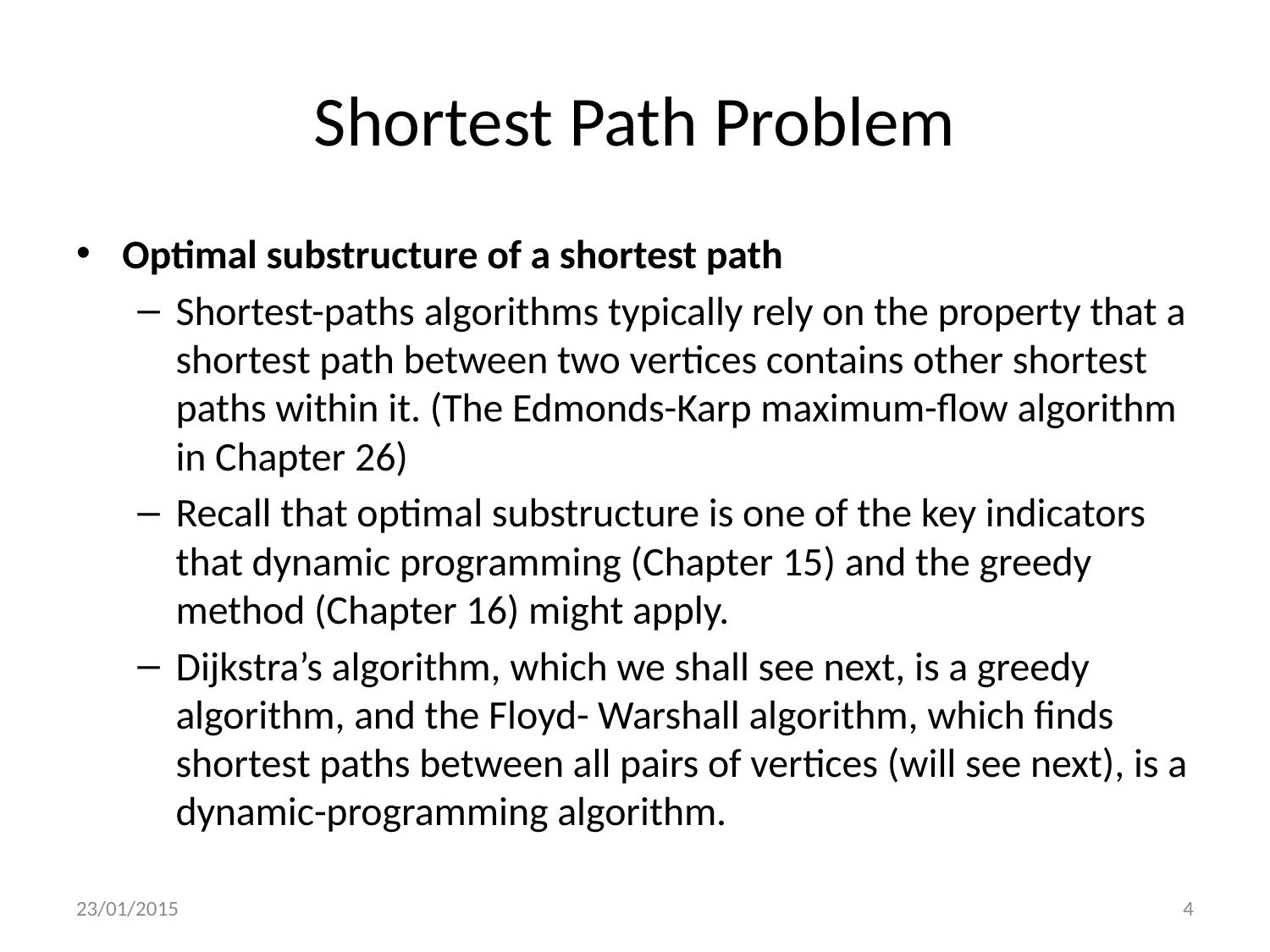

# Shortest Path Problem
Optimal substructure of a shortest path
Shortest-paths algorithms typically rely on the property that a shortest path between two vertices contains other shortest paths within it. (The Edmonds-Karp maximum-flow algorithm in Chapter 26)
Recall that optimal substructure is one of the key indicators that dynamic programming (Chapter 15) and the greedy method (Chapter 16) might apply.
Dijkstra’s algorithm, which we shall see next, is a greedy algorithm, and the Floyd- Warshall algorithm, which finds shortest paths between all pairs of vertices (will see next), is a dynamic-programming algorithm.
23/01/2015
4